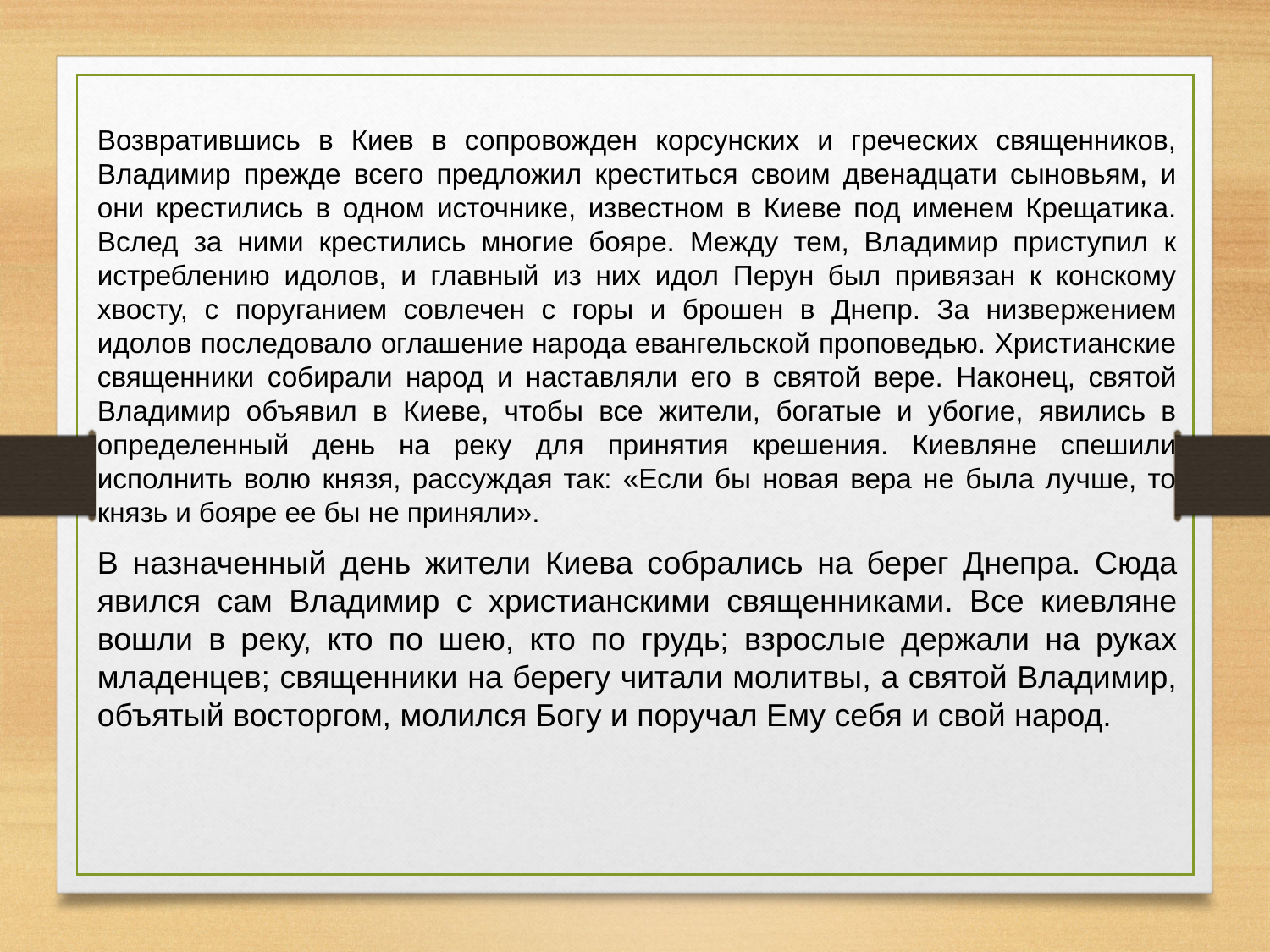

Возвратившись в Киев в сопровожден корсунских и греческих священников, Владимир прежде всего предложил креститься своим двенадцати сыновьям, и они крестились в одном источнике, известном в Киеве под именем Крещатика. Вслед за ними крестились многие бояре. Между тем, Владимир приступил к истреблению идолов, и главный из них идол Перун был привязан к конскому хвосту, с поруганием совлечен с горы и брошен в Днепр. За низвержением идолов последовало оглашение народа евангельской проповедью. Христианские священники собирали народ и наставляли его в святой вере. Наконец, святой Владимир объявил в Киеве, чтобы все жители, богатые и убогие, явились в определенный день на реку для принятия крешения. Киевляне спешили исполнить волю князя, рассуждая так: «Если бы новая вера не была лучше, то князь и бояре ее бы не приняли».
В назначенный день жители Киева собрались на берег Днепра. Сюда явился сам Владимир с христианскими священниками. Все киевляне вошли в реку, кто по шею, кто по грудь; взрослые держали на руках младенцев; священники на берегу читали молитвы, а святой Владимир, объятый восторгом, молился Богу и поручал Ему себя и свой народ.